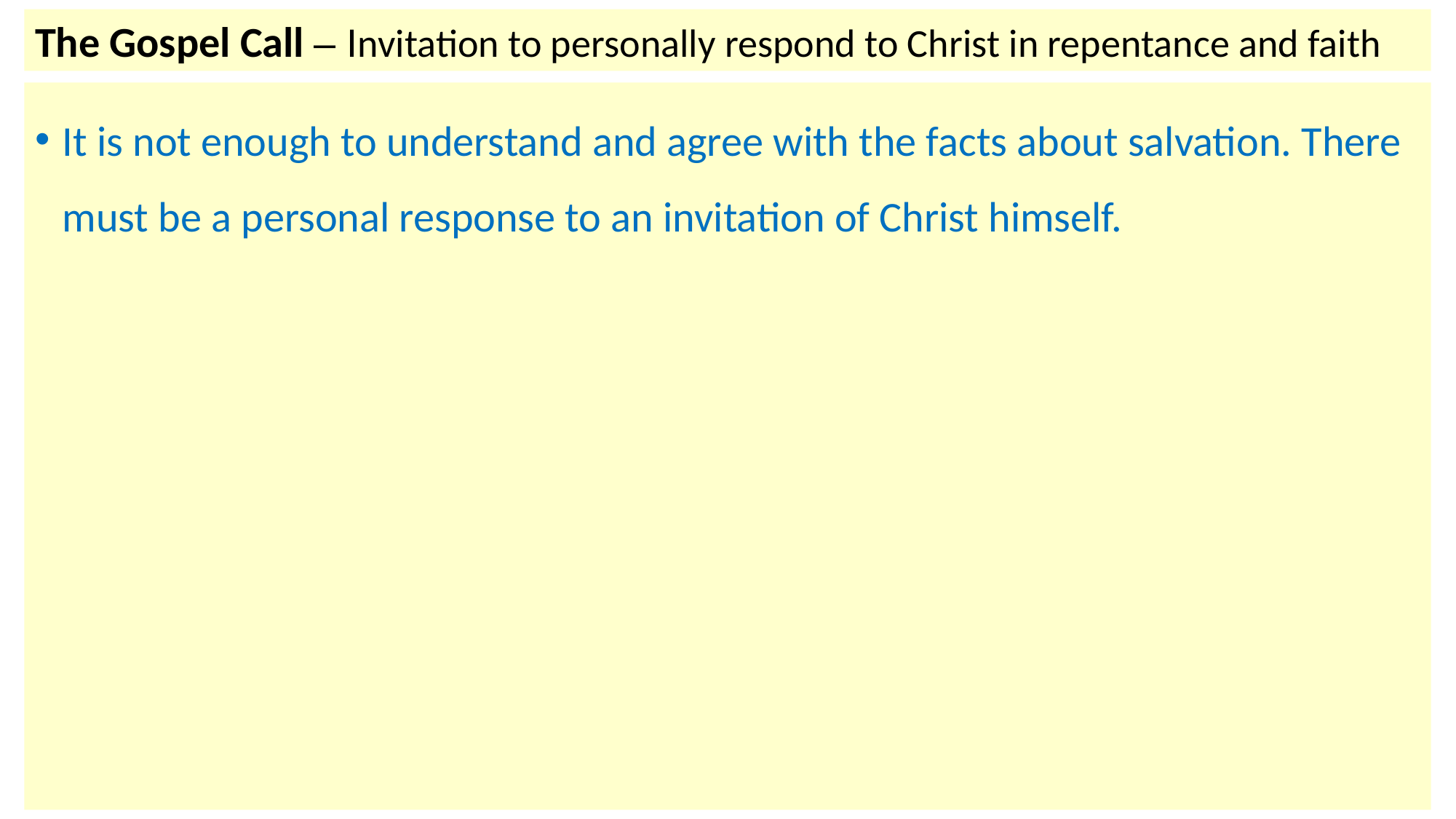

The Gospel Call – Invitation to personally respond to Christ in repentance and faith
It is not enough to understand and agree with the facts about salvation. There must be a personal response to an invitation of Christ himself.